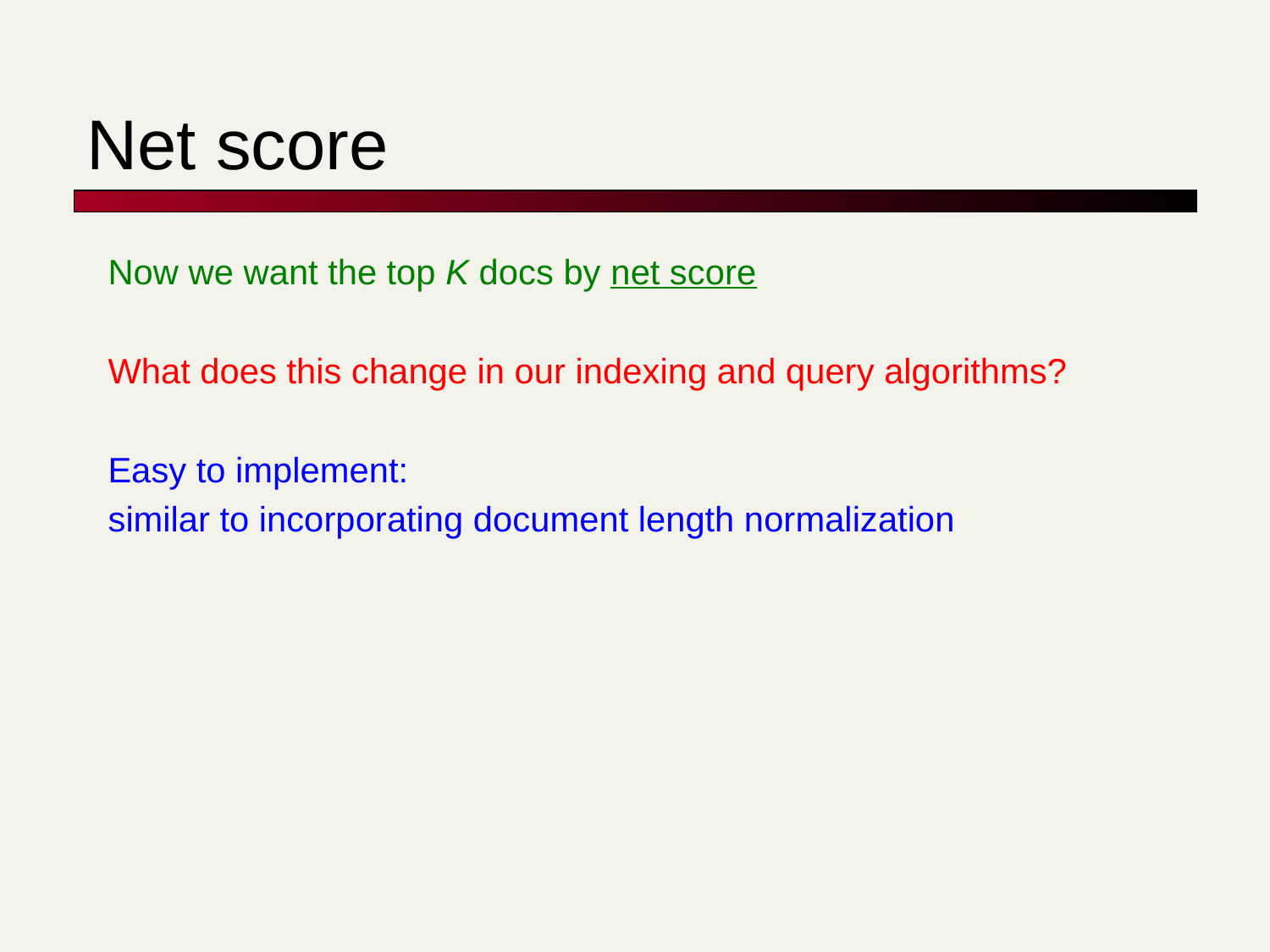

# Net score
Now we want the top K docs by net score

What does this change in our indexing and query algorithms?

Easy to implement:
similar to incorporating document length normalization